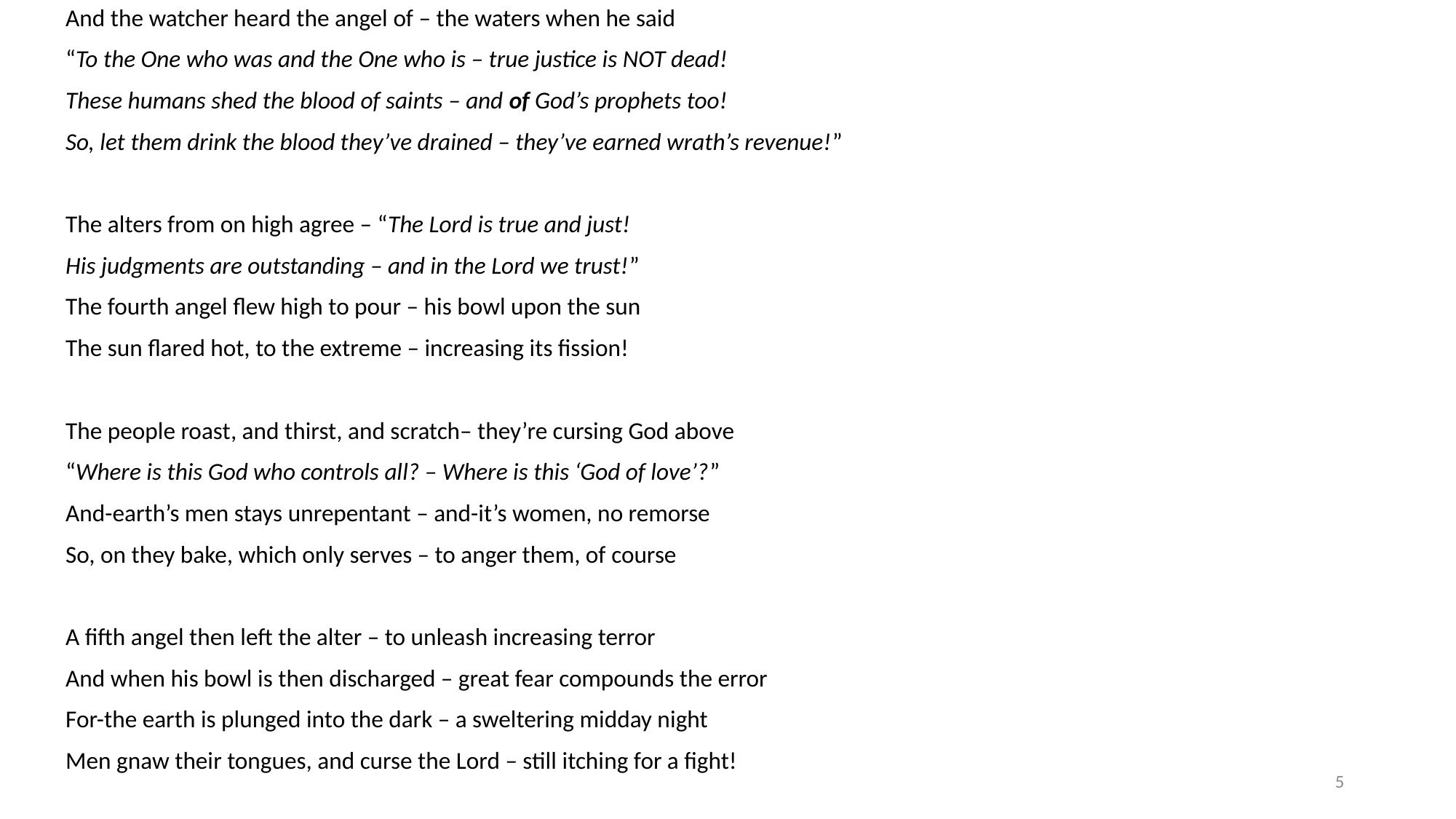

And the watcher heard the angel of – the waters when he said
“To the One who was and the One who is – true justice is NOT dead!
These humans shed the blood of saints – and of God’s prophets too!
So, let them drink the blood they’ve drained – they’ve earned wrath’s revenue!”

The alters from on high agree – “The Lord is true and just!
His judgments are outstanding – and in the Lord we trust!”
The fourth angel flew high to pour – his bowl upon the sun
The sun flared hot, to the extreme – increasing its fission!

The people roast, and thirst, and scratch– they’re cursing God above
“Where is this God who controls all? – Where is this ‘God of love’?”
And-earth’s men stays unrepentant – and-it’s women, no remorse
So, on they bake, which only serves – to anger them, of course

A fifth angel then left the alter – to unleash increasing terror
And when his bowl is then discharged – great fear compounds the error
For-the earth is plunged into the dark – a sweltering midday night
Men gnaw their tongues, and curse the Lord – still itching for a fight!

#
5